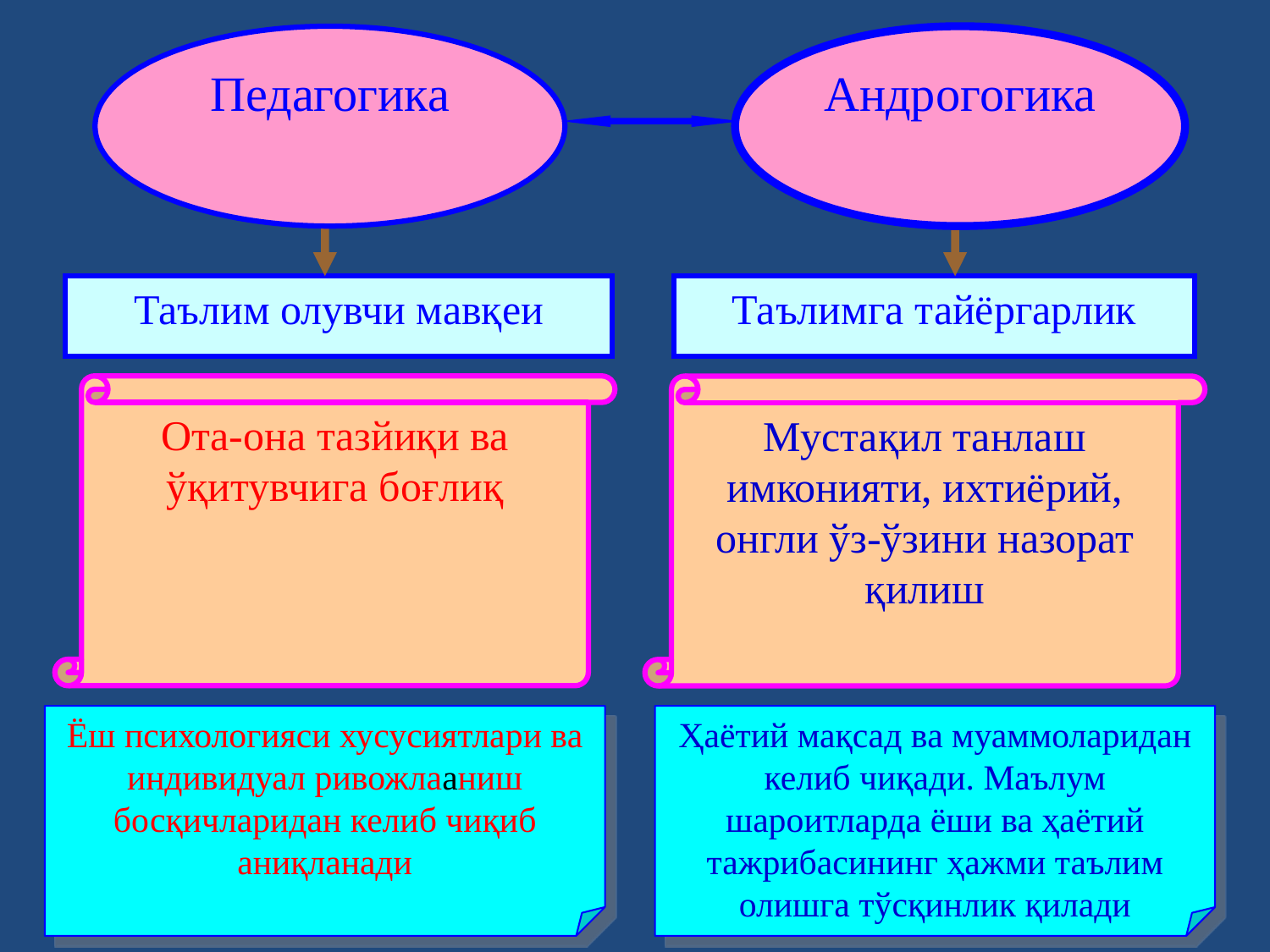

Педагогика
Андрогогика

Таълим олувчи мавқеи
Таълимга тайёргарлик
Ота-она тазйиқи ва ўқитувчига боғлиқ
Мустақил танлаш имконияти, ихтиёрий, онгли ўз-ўзини назорат қилиш
Ёш психологияси хусусиятлари ва индивидуал ривожлааниш босқичларидан келиб чиқиб аниқланади

Ҳаётий мақсад ва муаммоларидан келиб чиқади. Маълум шароитларда ёши ва ҳаётий тажрибасининг ҳажми таълим олишга тўсқинлик қилади